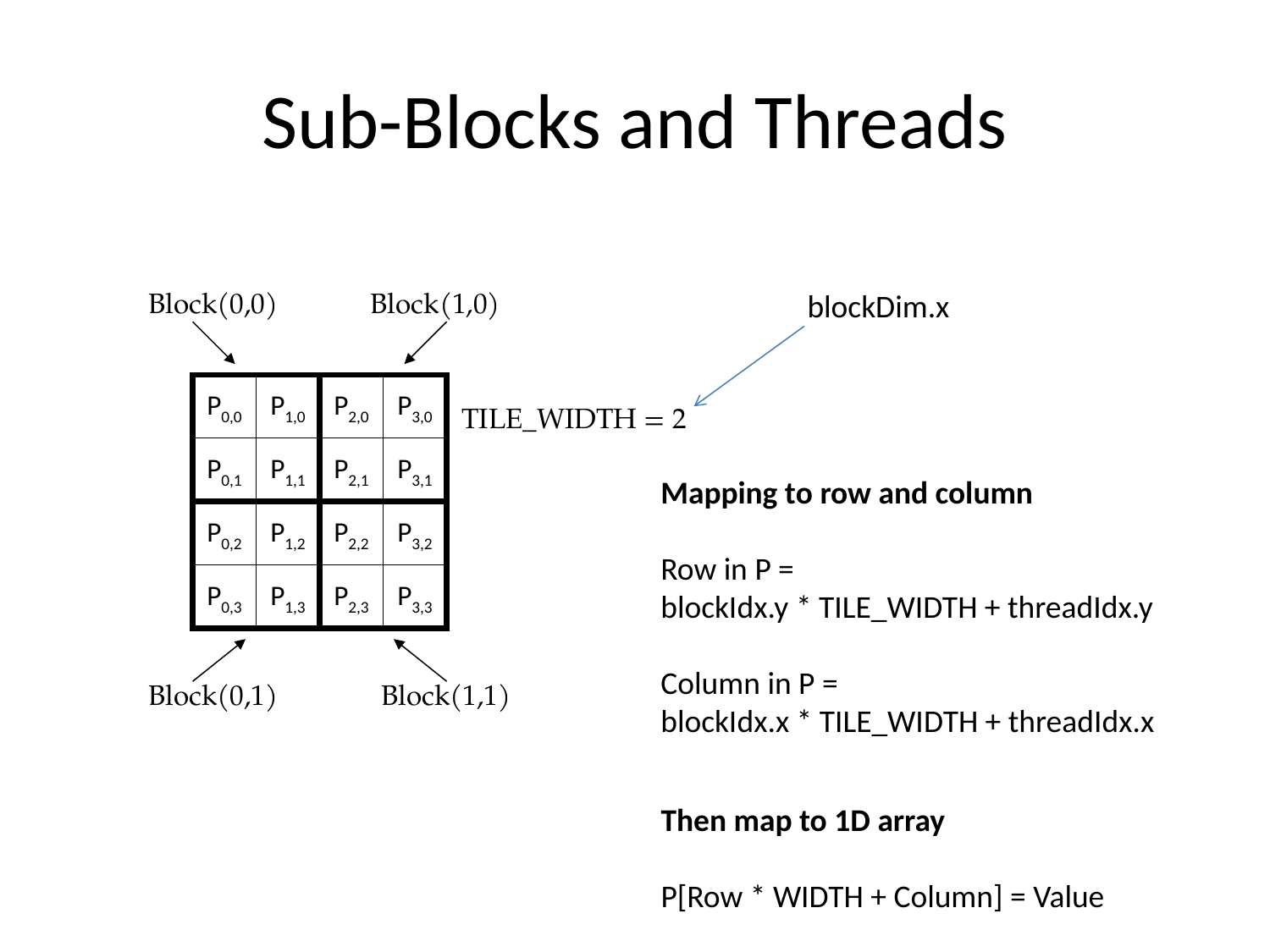

# Sub-Blocks and Threads
Block(0,0)
Block(1,0)
blockDim.x

P0,0

P1,0
P2,0

P3,0
TILE_WIDTH = 2
P0,1

P1,1

P2,1

P3,1
Mapping to row and column

Row in P =
blockIdx.y * TILE_WIDTH + threadIdx.y

Column in P =
blockIdx.x * TILE_WIDTH + threadIdx.x

P0,2

P1,2

P2,2

P3,2

P0,3

P1,3

P2,3

P3,3

Block(0,1)
Block(1,1)
Then map to 1D array

P[Row * WIDTH + Column] = Value